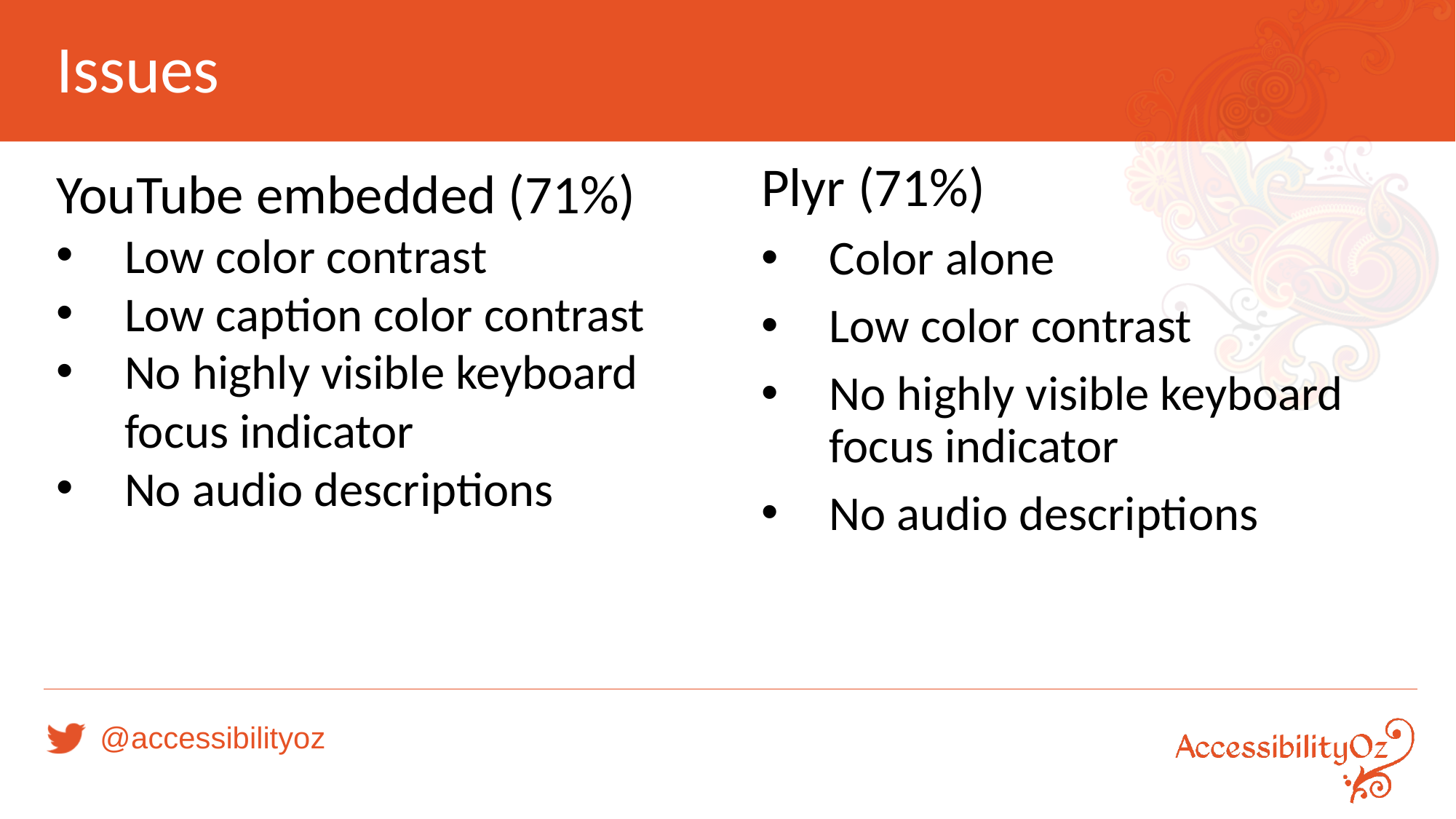

# Issues
YouTube embedded (71%)
Low color contrast
Low caption color contrast
No highly visible keyboard focus indicator
No audio descriptions

Plyr (71%)
Color alone
Low color contrast
No highly visible keyboard focus indicator
No audio descriptions